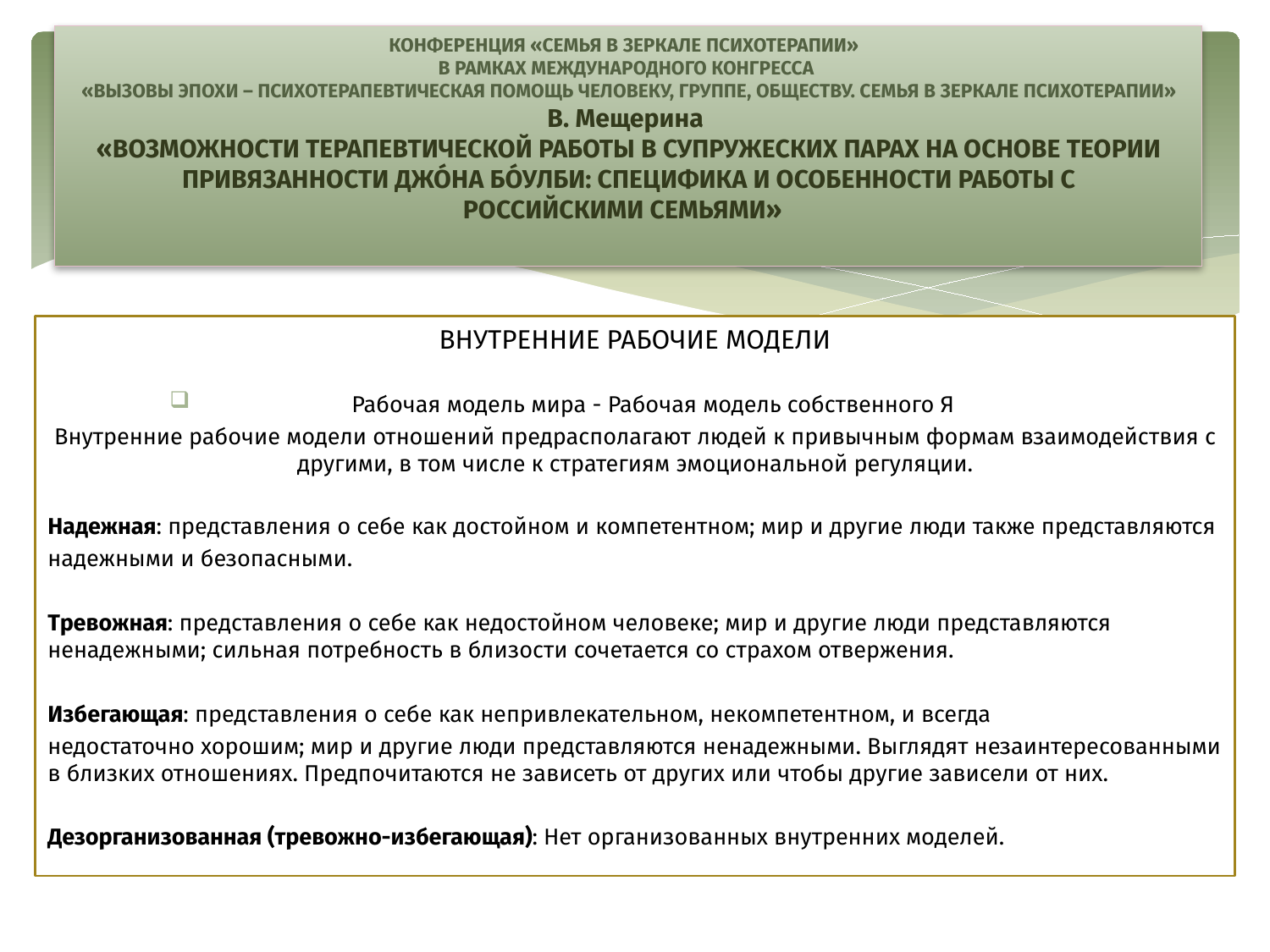

# КОНФЕРЕНЦИЯ «СЕМЬЯ В ЗЕРКАЛЕ ПСИХОТЕРАПИИ»   В РАМКАХ МЕЖДУНАРОДНОГО КОНГРЕССА  «ВЫЗОВЫ ЭПОХИ – ПСИХОТЕРАПЕВТИЧЕСКАЯ ПОМОЩЬ ЧЕЛОВЕКУ, ГРУППЕ, ОБЩЕСТВУ. СЕМЬЯ В ЗЕРКАЛЕ ПСИХОТЕРАПИИ» В. Мещерина «ВОЗМОЖНОСТИ ТЕРАПЕВТИЧЕСКОЙ РАБОТЫ В СУПРУЖЕСКИХ ПАРАХ НА ОСНОВЕ ТЕОРИИ ПРИВЯЗАННОСТИ ДЖО́НА БО́УЛБИ: СПЕЦИФИКА И ОСОБЕННОСТИ РАБОТЫ С РОССИЙСКИМИ СЕМЬЯМИ»
ВНУТРЕННИЕ РАБОЧИЕ МОДЕЛИ

Рабочая модель мира - Рабочая модель собственного Я
Внутренние рабочие модели отношений предрасполагают людей к привычным формам взаимодействия с другими, в том числе к стратегиям эмоциональной регуляции.

Надежная: представления о себе как достойном и компетентном; мир и другие люди также представляются
надежными и безопасными.

Тревожная: представления о себе как недостойном человеке; мир и другие люди представляются ненадежными; сильная потребность в близости сочетается со страхом отвержения.

Избегающая: представления о себе как непривлекательном, некомпетентном, и всегда
недостаточно хорошим; мир и другие люди представляются ненадежными. Выглядят незаинтересованными в близких отношениях. Предпочитаются не зависеть от других или чтобы другие зависели от них.

Дезорганизованная (тревожно-избегающая): Нет организованных внутренних моделей.